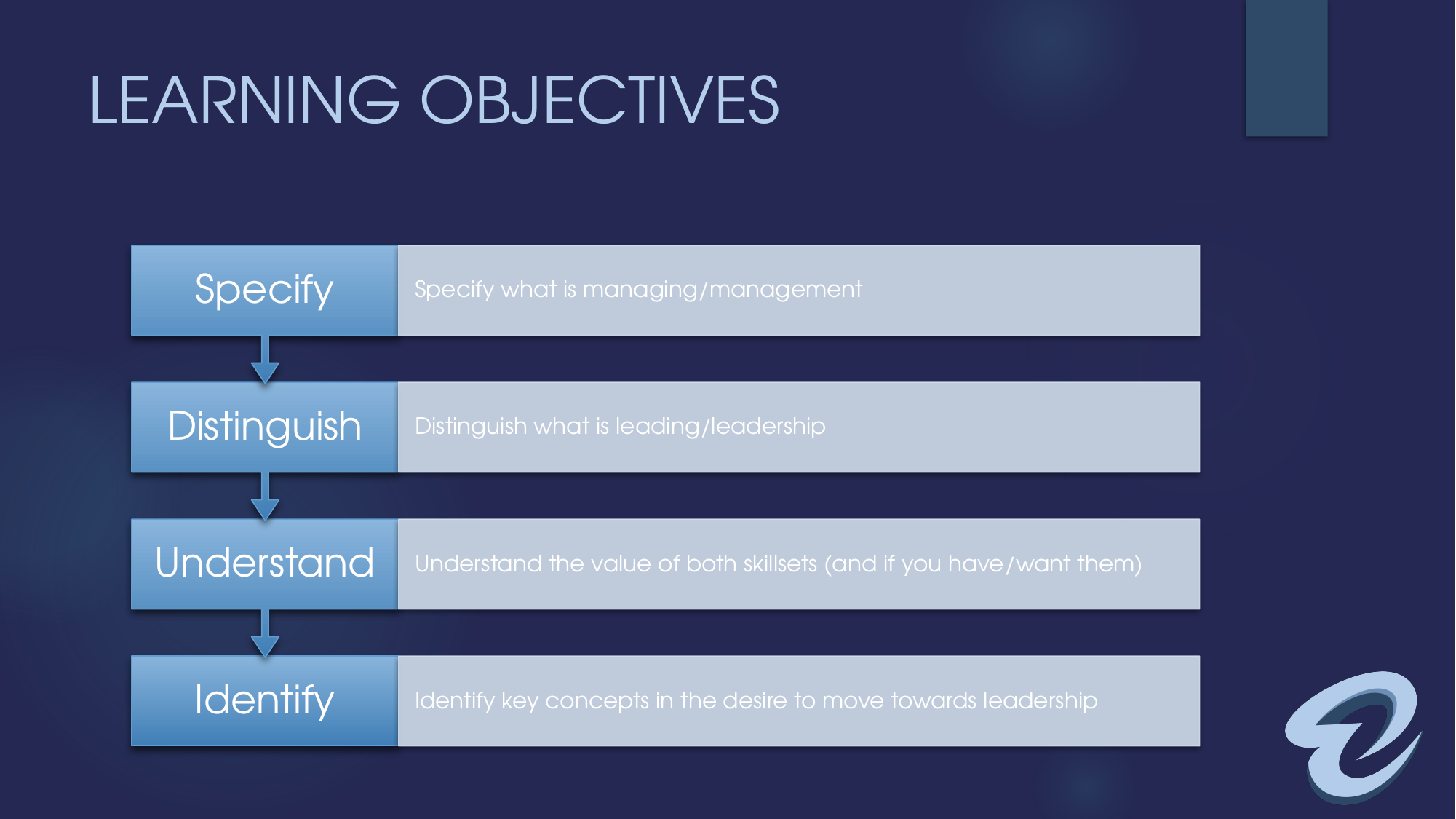

# LEARNING OBJECTIVES
Identify
Identify key concepts in the desire to move towards leadership
Understand
Understand the value of both skillsets (and if you have/want them)
Distinguish
Distinguish what is leading/leadership
Specify
Specify what is managing/management